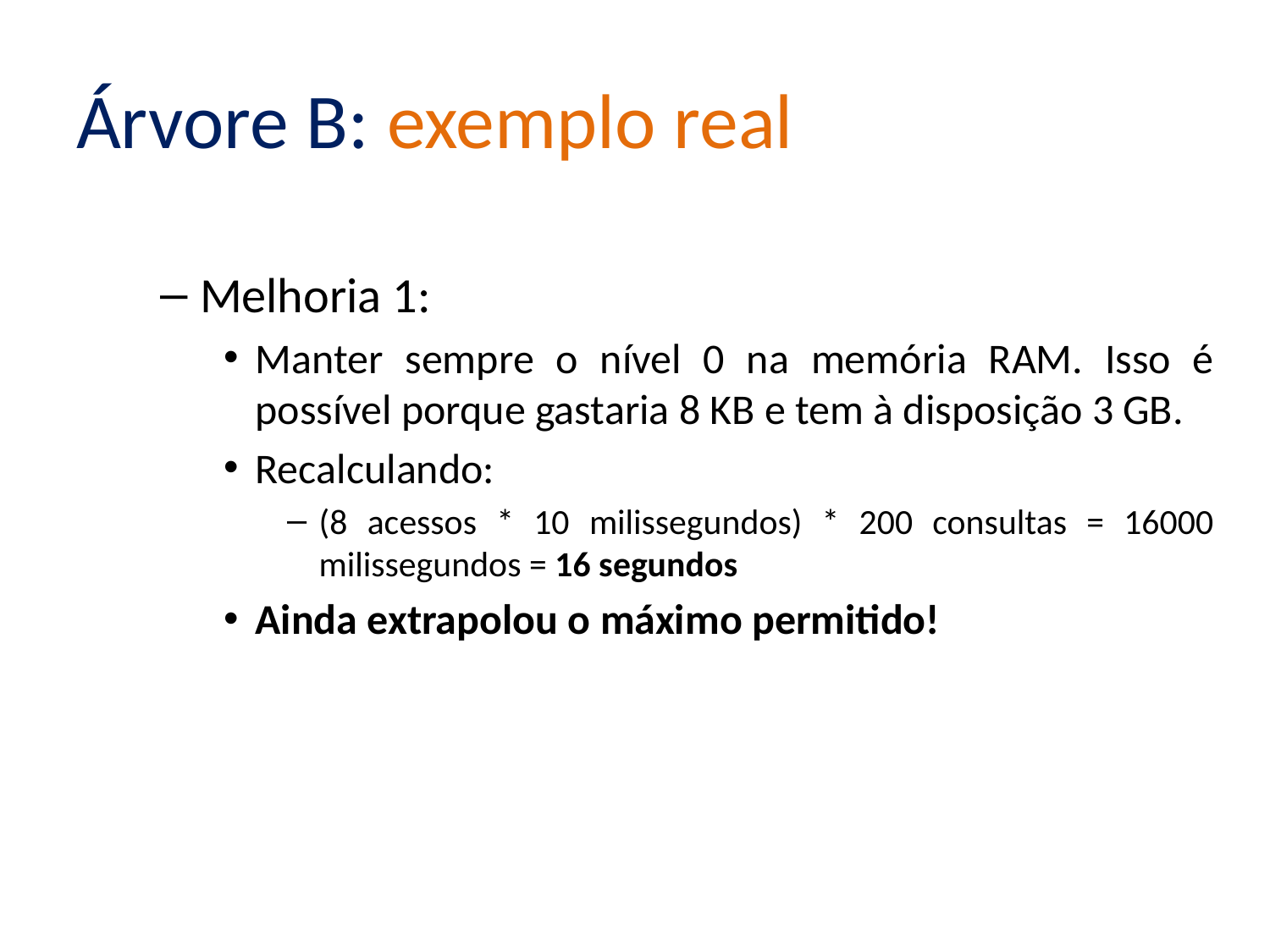

# Árvore B: exemplo real

Melhoria 1:
Manter sempre o nível 0 na memória RAM. Isso é possível porque gastaria 8 KB e tem à disposição 3 GB.
Recalculando:
(8 acessos * 10 milissegundos) * 200 consultas = 16000 milissegundos = 16 segundos
Ainda extrapolou o máximo permitido!